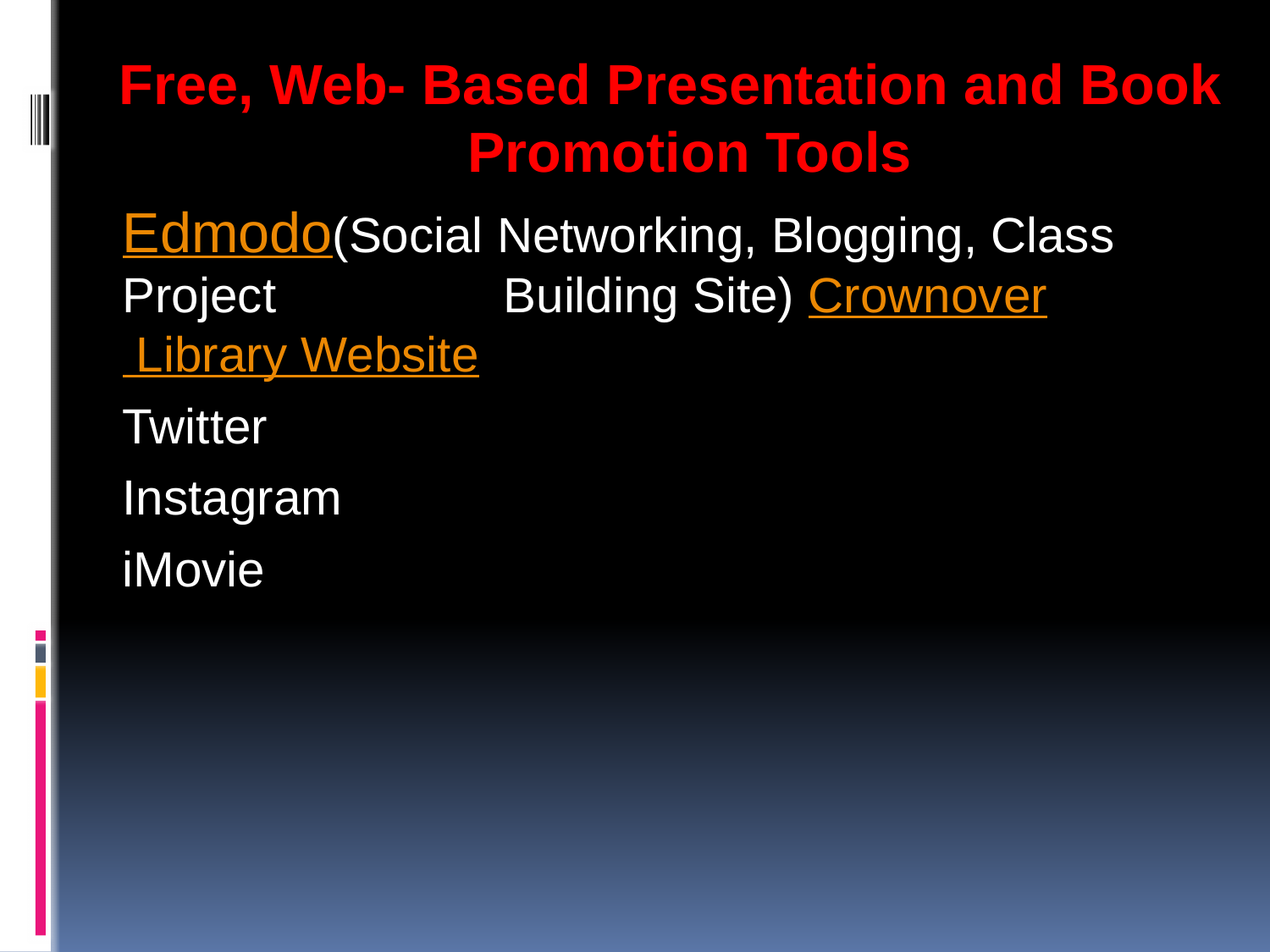

Free, Web- Based Presentation and Book Promotion Tools
	Edmodo(Social Networking, Blogging, Class Project 		Building Site) Crownover Library Website
	Twitter
	Instagram
	iMovie